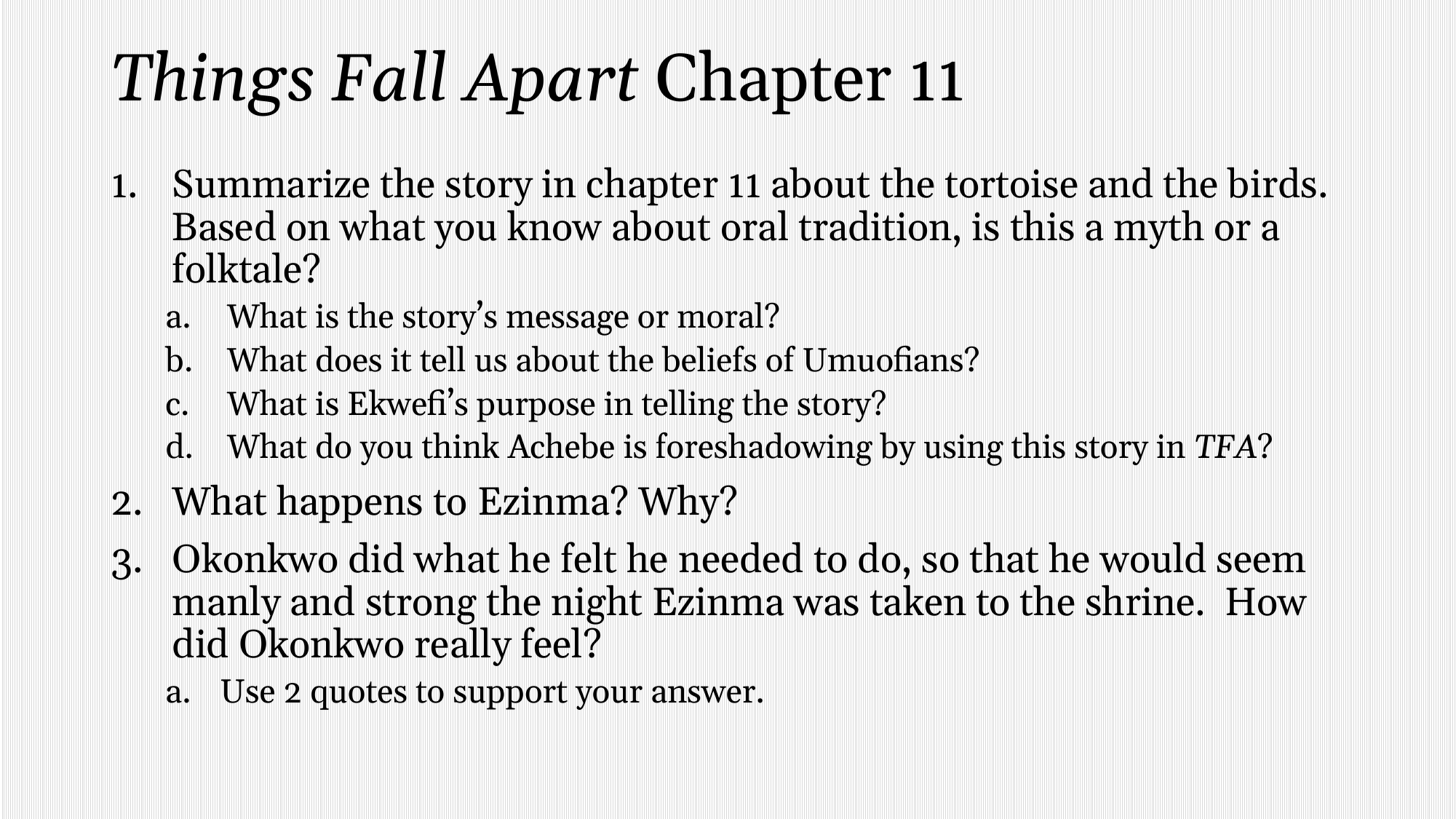

# Things Fall Apart Chapter 11
Summarize the story in chapter 11 about the tortoise and the birds.  Based on what you know about oral tradition, is this a myth or a folktale?
What is the story’s message or moral?
What does it tell us about the beliefs of Umuofians?
What is Ekwefi’s purpose in telling the story?
What do you think Achebe is foreshadowing by using this story in TFA?
What happens to Ezinma? Why?
Okonkwo did what he felt he needed to do, so that he would seem manly and strong the night Ezinma was taken to the shrine.  How did Okonkwo really feel?
Use 2 quotes to support your answer.